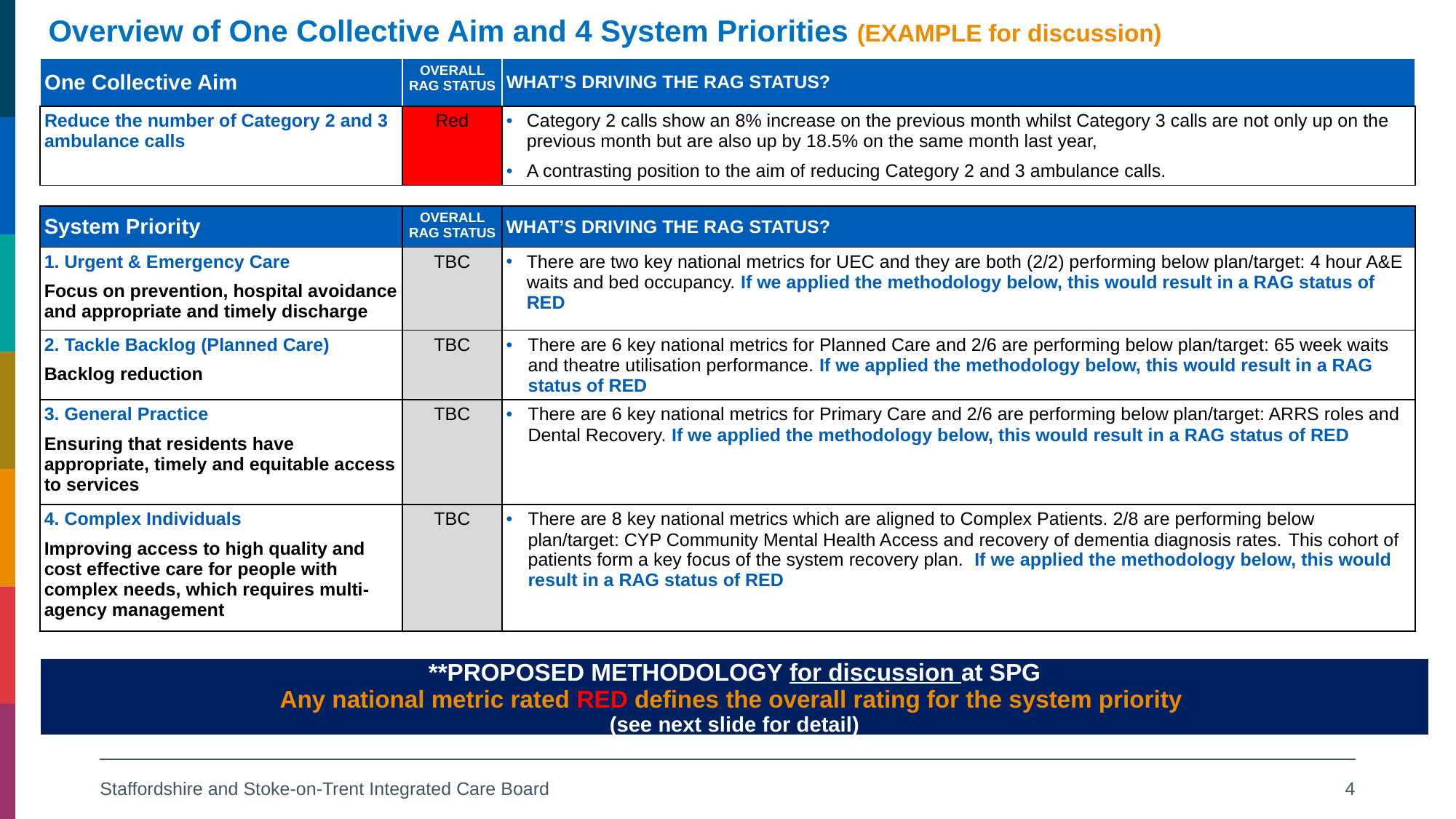

Overview of One Collective Aim and 4 System Priorities (EXAMPLE for discussion)
| One Collective Aim | OVERALL RAG STATUS | WHAT’S DRIVING THE RAG STATUS? |
| --- | --- | --- |
| Reduce the number of Category 2 and 3 ambulance calls | Red | Category 2 calls show an 8% increase on the previous month whilst Category 3 calls are not only up on the previous month but are also up by 18.5% on the same month last year, A contrasting position to the aim of reducing Category 2 and 3 ambulance calls. |
| System Priority | OVERALL RAG STATUS | WHAT’S DRIVING THE RAG STATUS? |
| --- | --- | --- |
| 1. Urgent & Emergency Care Focus on prevention, hospital avoidance and appropriate and timely discharge | TBC | There are two key national metrics for UEC and they are both (2/2) performing below plan/target: 4 hour A&E waits and bed occupancy. If we applied the methodology below, this would result in a RAG status of RED |
| 2. Tackle Backlog (Planned Care) Backlog reduction | TBC | There are 6 key national metrics for Planned Care and 2/6 are performing below plan/target: 65 week waits and theatre utilisation performance. If we applied the methodology below, this would result in a RAG status of RED |
| 3. General Practice Ensuring that residents have appropriate, timely and equitable access to services | TBC | There are 6 key national metrics for Primary Care and 2/6 are performing below plan/target: ARRS roles and Dental Recovery. If we applied the methodology below, this would result in a RAG status of RED |
| 4. Complex Individuals Improving access to high quality and cost effective care for people with complex needs, which requires multi-agency management | TBC | There are 8 key national metrics which are aligned to Complex Patients. 2/8 are performing below plan/target: CYP Community Mental Health Access and recovery of dementia diagnosis rates. This cohort of patients form a key focus of the system recovery plan. If we applied the methodology below, this would result in a RAG status of RED |
| \*\*PROPOSED METHODOLOGY for discussion at SPG Any national metric rated RED defines the overall rating for the system priority (see next slide for detail) |
| --- |
Staffordshire and Stoke-on-Trent Integrated Care Board

4